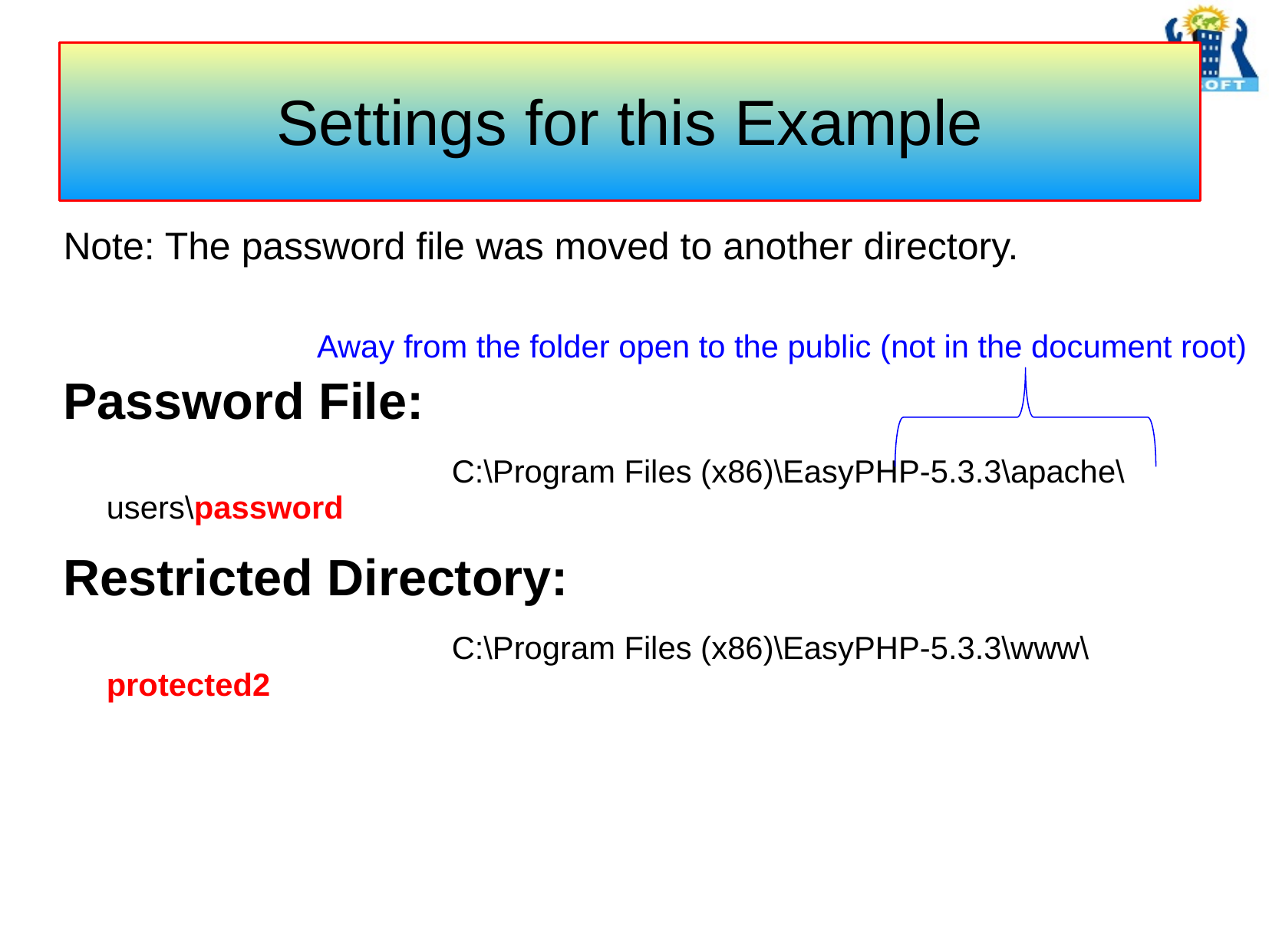

# Settings for this Example
Note: The password file was moved to another directory.

Password File:
				C:\Program Files (x86)\EasyPHP-5.3.3\apache\users\password
Restricted Directory:
				C:\Program Files (x86)\EasyPHP-5.3.3\www\protected2

Away from the folder open to the public (not in the document root)